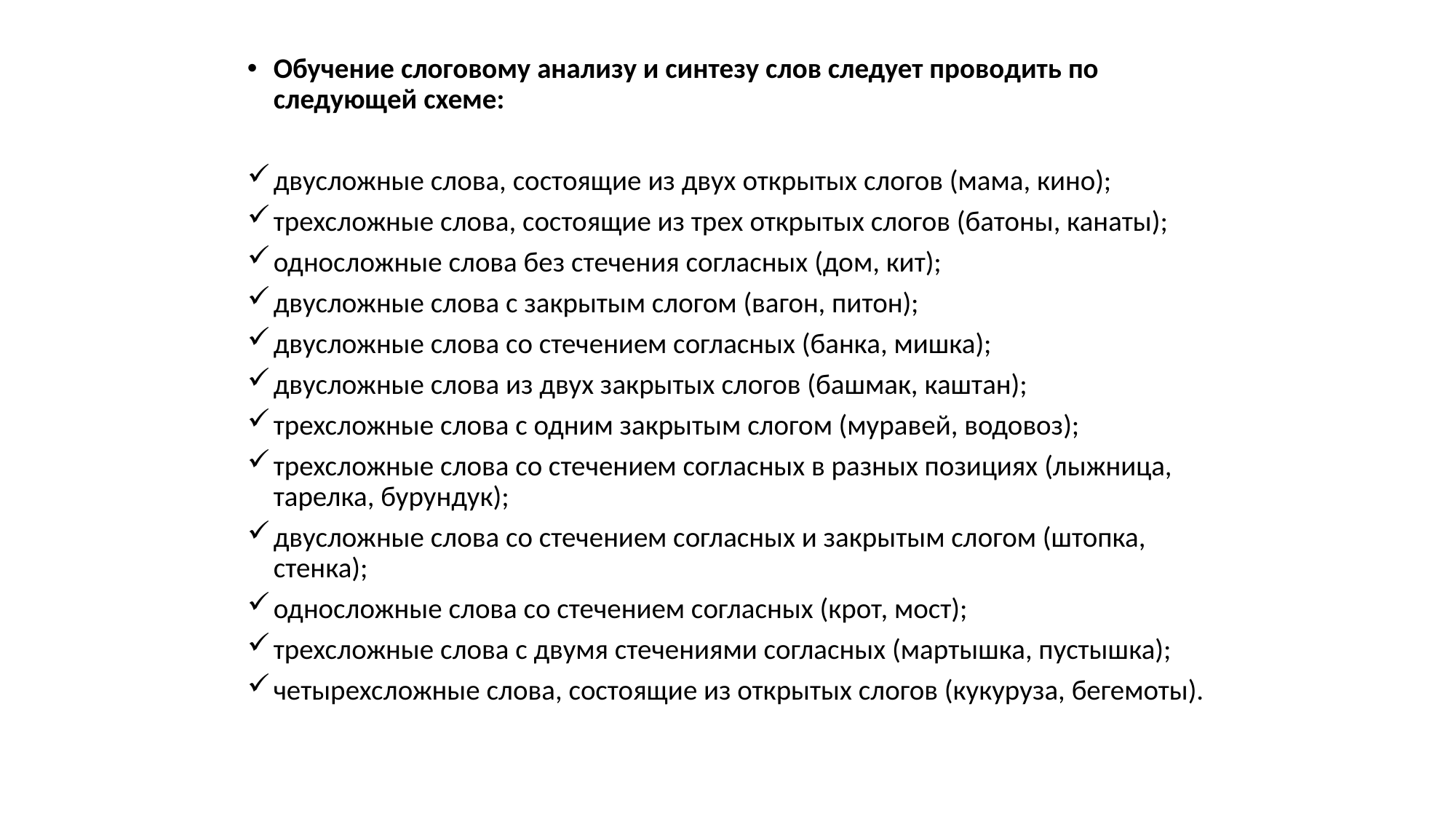

Обучение слоговому анализу и синтезу слов следует проводить по следующей схеме:

двусложные слова, состоящие из двух открытых слогов (мама, кино);
трехсложные слова, состоящие из трех открытых слогов (батоны, канаты);
односложные слова без стечения согласных (дом, кит);
двусложные слова с закрытым слогом (вагон, питон);
двусложные слова со стечением согласных (банка, мишка);
двусложные слова из двух закрытых слогов (башмак, каштан);
трехсложные слова с одним закрытым слогом (муравей, водовоз);
трехсложные слова со стечением согласных в разных позициях (лыжница, тарелка, бурундук);
двусложные слова со стечением согласных и закрытым слогом (штопка, стенка);
односложные слова со стечением согласных (крот, мост);
трехсложные слова с двумя стечениями согласных (мартышка, пустышка);
четырехсложные слова, состоящие из открытых слогов (кукуруза, бегемоты).